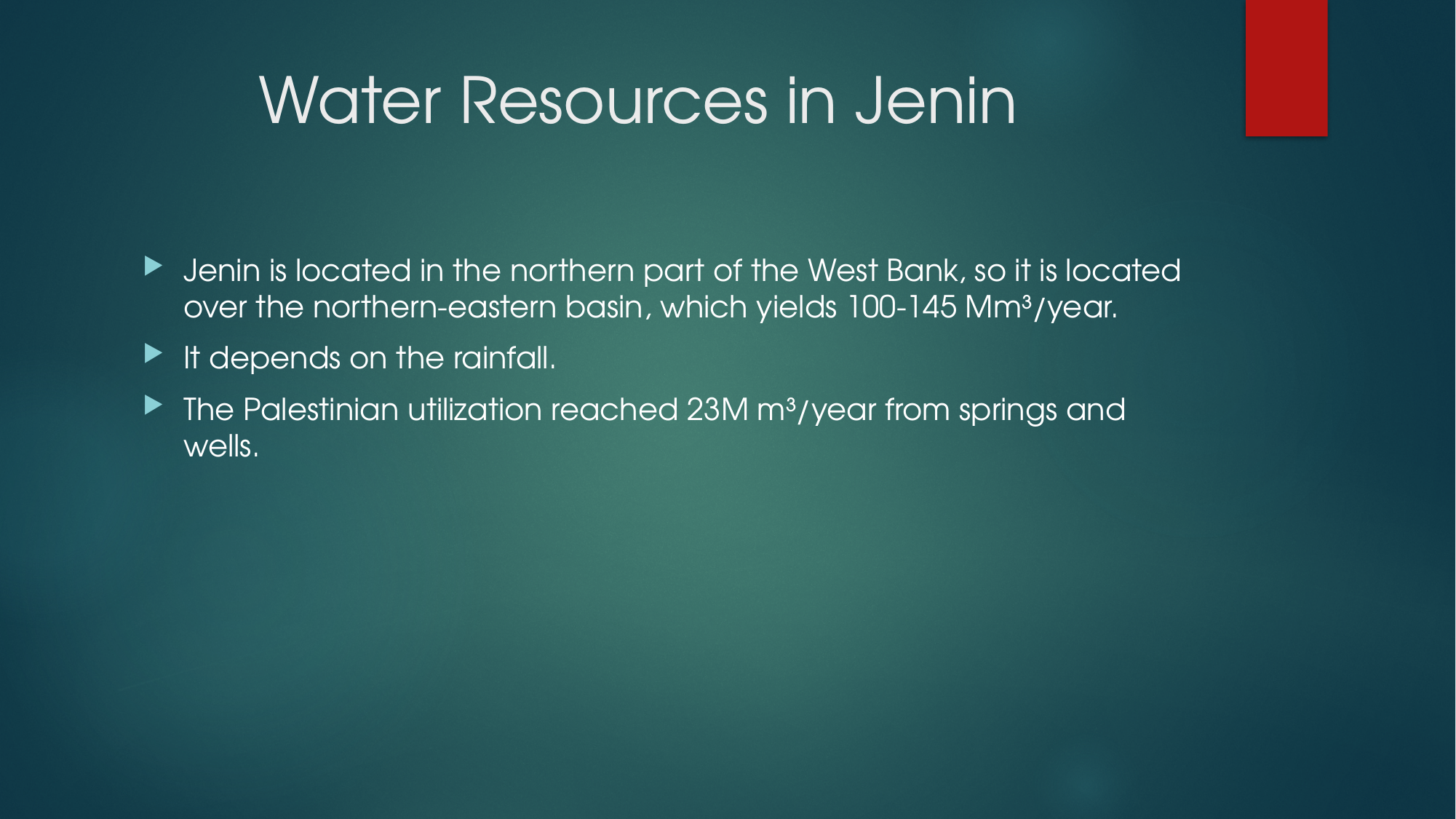

# Water Resources in Jenin
Jenin is located in the northern part of the West Bank, so it is located over the northern-eastern basin, which yields 100-145 Mm³/year.
It depends on the rainfall.
The Palestinian utilization reached 23M m³/year from springs and wells.